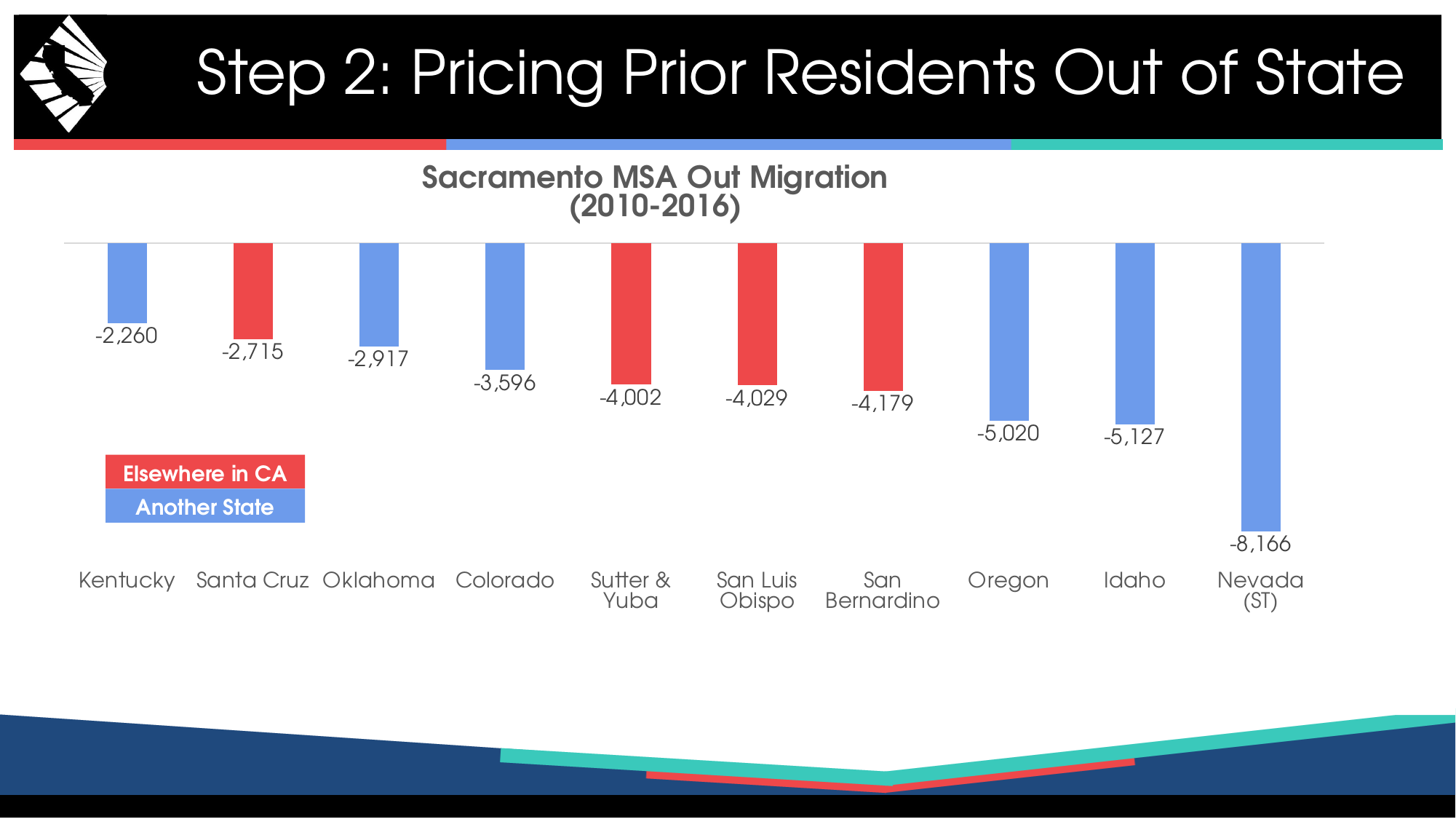

# Step 2: Pricing Prior Residents Out of State

### Chart: Sacramento MSA Out Migration
(2010-2016)

| Category |  |
|---|---|
| Kentucky | -2260.0 |
| Santa Cruz | -2715.0 |
| Oklahoma | -2917.0 |
| Colorado | -3596.0 |
| Sutter & Yuba | -4002.0 |
| San Luis Obispo | -4029.0 |
| San Bernardino | -4179.0 |
| Oregon | -5020.0 |
| Idaho | -5127.0 |
| Nevada (ST) | -8166.0 |
Elsewhere in CA
Another State